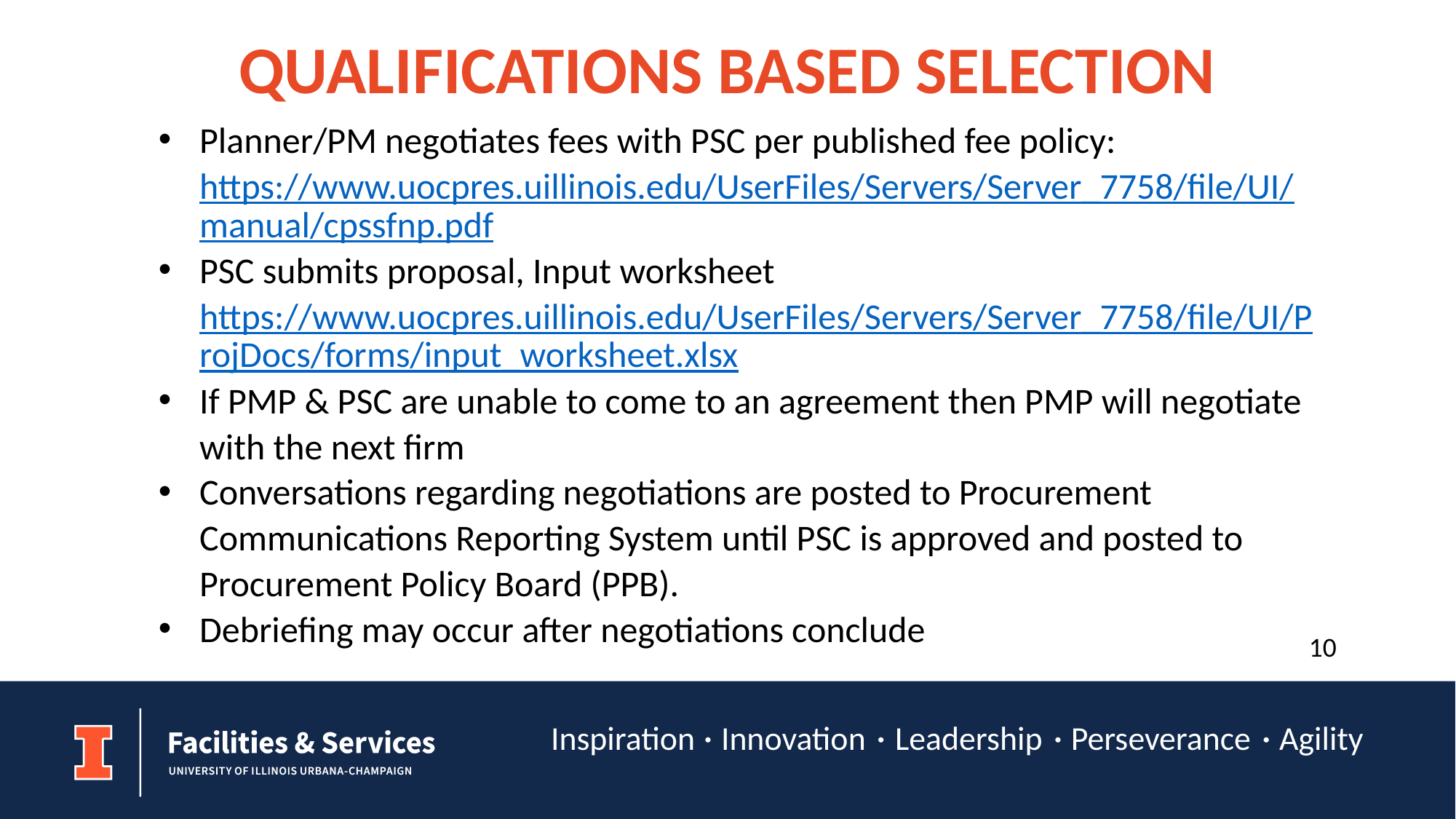

QUALIFICATIONS BASED SELECTION
Planner/PM negotiates fees with PSC per published fee policy: https://www.uocpres.uillinois.edu/UserFiles/Servers/Server_7758/file/UI/manual/cpssfnp.pdf
PSC submits proposal, Input worksheet https://www.uocpres.uillinois.edu/UserFiles/Servers/Server_7758/file/UI/ProjDocs/forms/input_worksheet.xlsx
If PMP & PSC are unable to come to an agreement then PMP will negotiate with the next firm
Conversations regarding negotiations are posted to Procurement Communications Reporting System until PSC is approved and posted to Procurement Policy Board (PPB).
Debriefing may occur after negotiations conclude
10